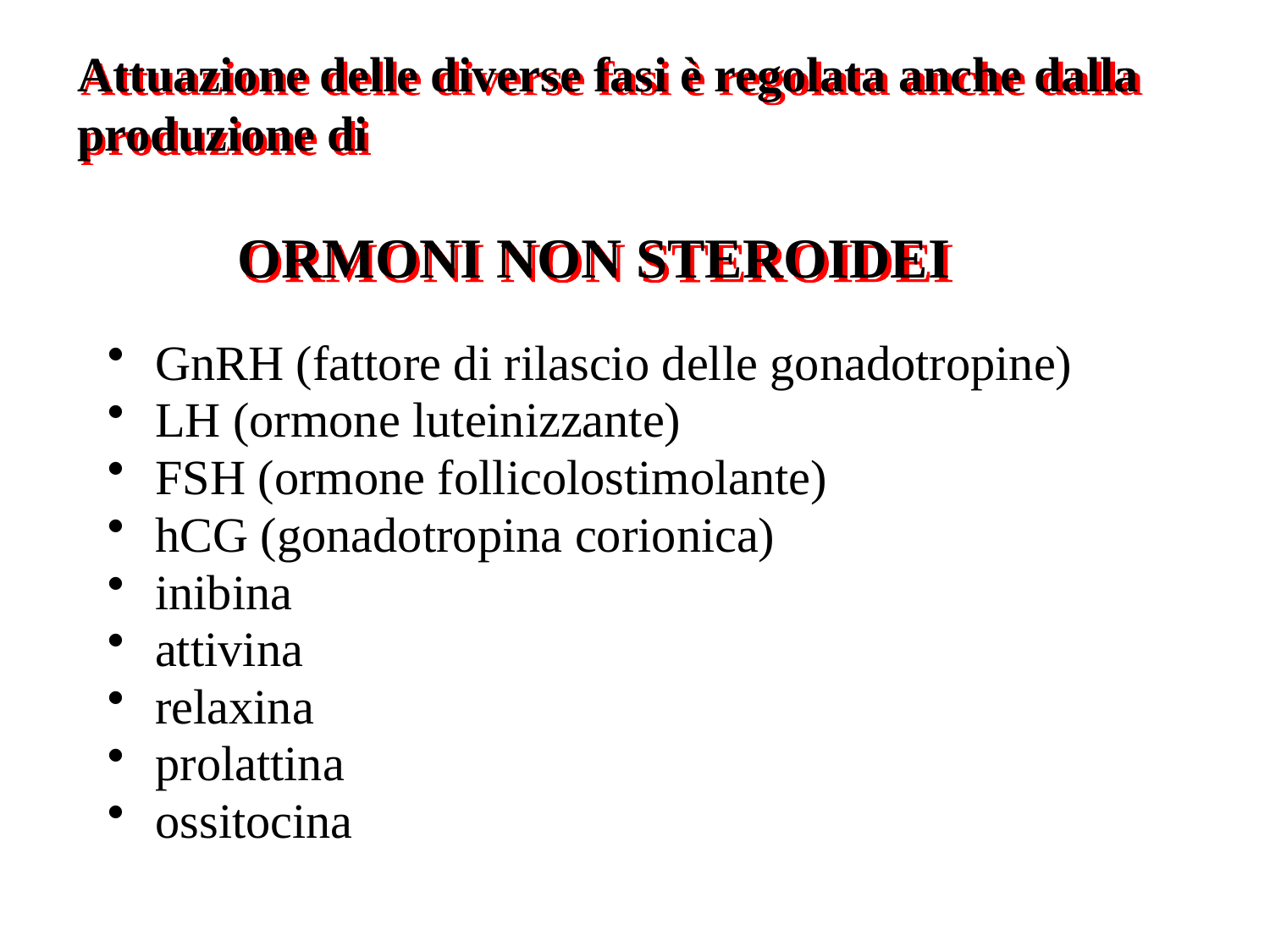

Attuazione delle diverse fasi è regolata anche dalla produzione di
ORMONI NON STEROIDEI
GnRH (fattore di rilascio delle gonadotropine)
LH (ormone luteinizzante)
FSH (ormone follicolostimolante)
hCG (gonadotropina corionica)
inibina
attivina
relaxina
prolattina
ossitocina